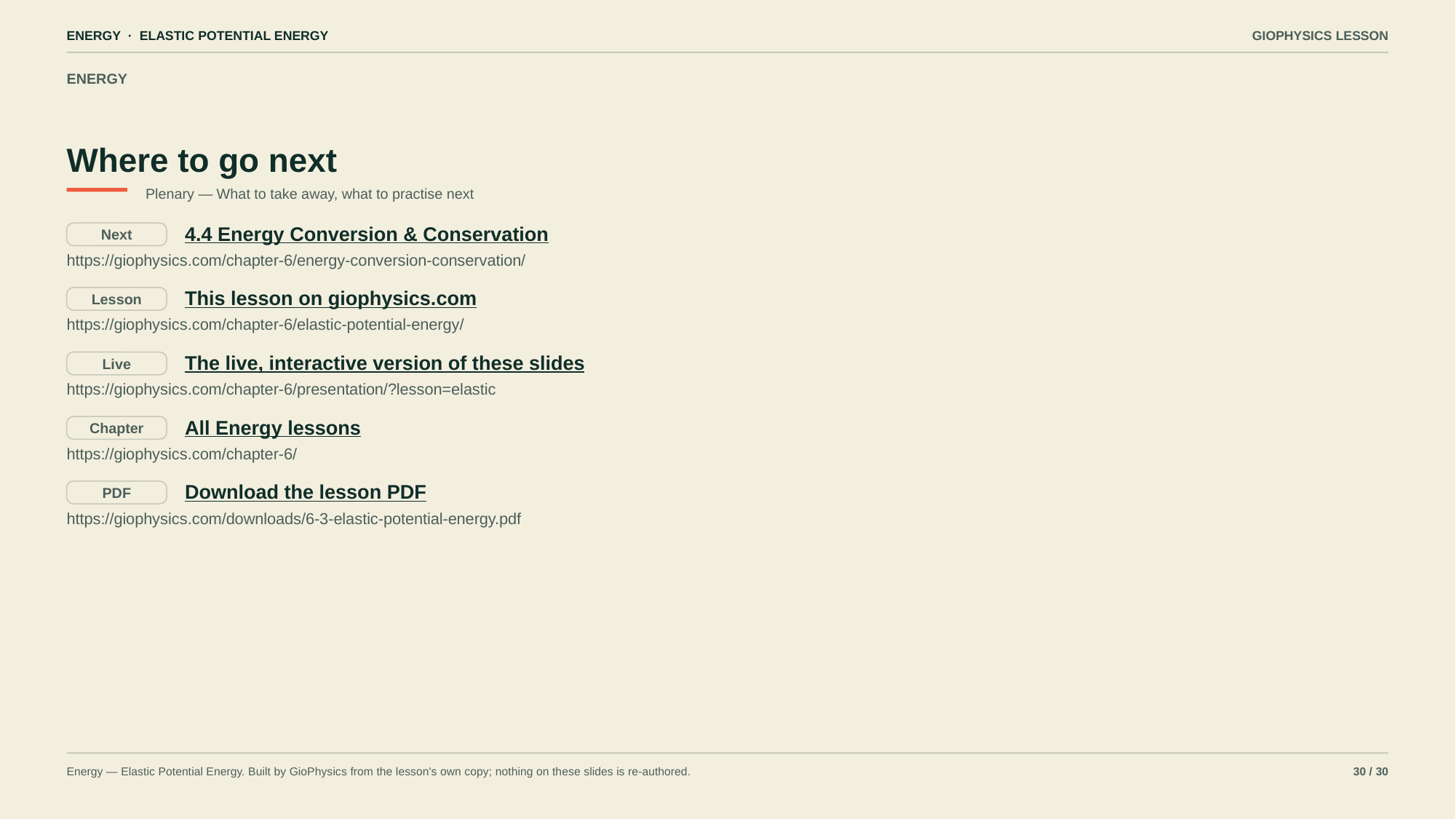

ENERGY  ·  ELASTIC POTENTIAL ENERGY
GIOPHYSICS LESSON

ENERGY
Where to go next
Plenary — What to take away, what to practise next

4.4 Energy Conversion & Conservation

Next
https://giophysics.com/chapter-6/energy-conversion-conservation/
This lesson on giophysics.com

Lesson
https://giophysics.com/chapter-6/elastic-potential-energy/
The live, interactive version of these slides

Live
https://giophysics.com/chapter-6/presentation/?lesson=elastic
All Energy lessons

Chapter
https://giophysics.com/chapter-6/
Download the lesson PDF

PDF
https://giophysics.com/downloads/6-3-elastic-potential-energy.pdf

Energy — Elastic Potential Energy. Built by GioPhysics from the lesson's own copy; nothing on these slides is re-authored.
30 / 30